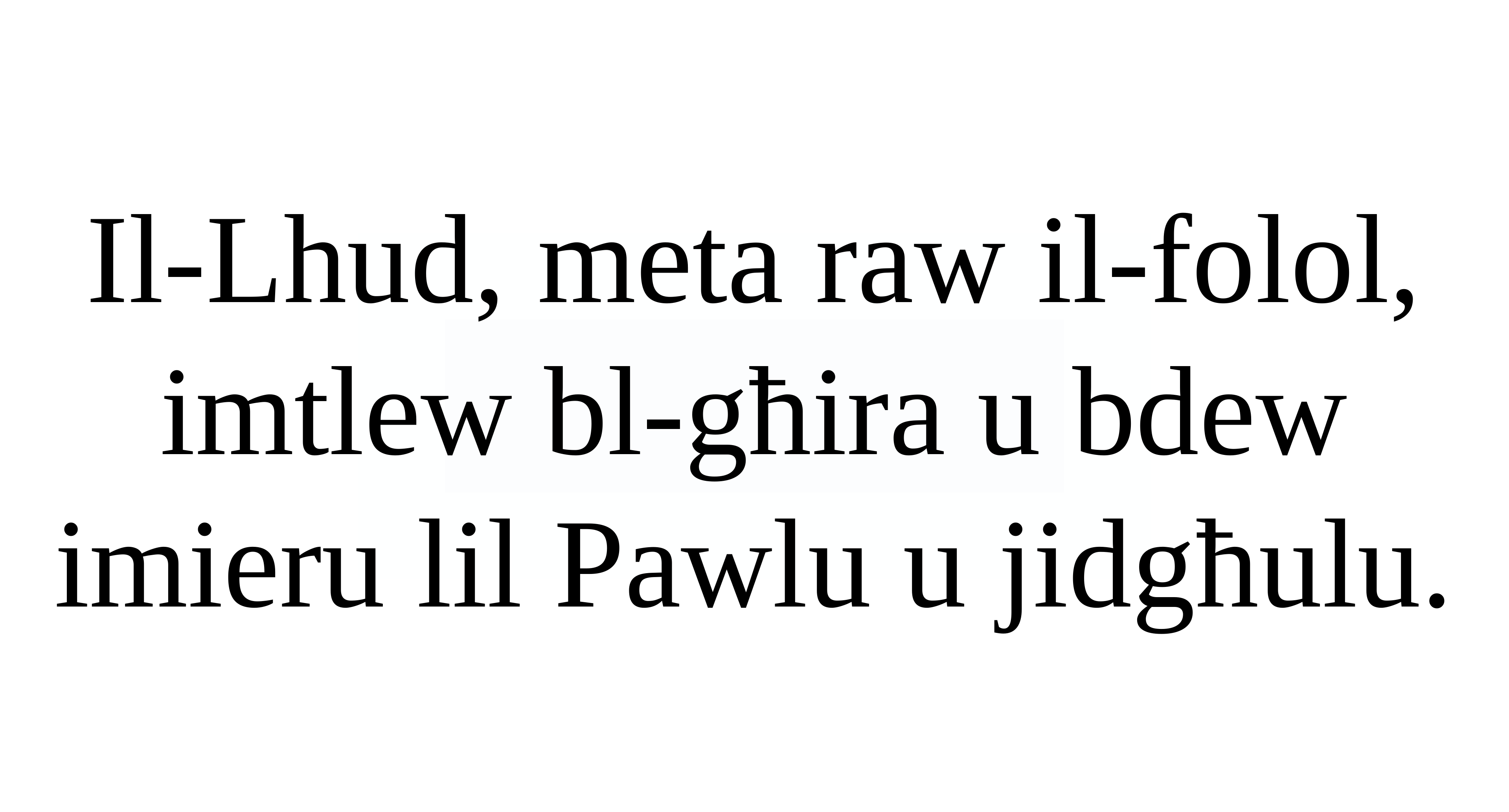

Il-Lhud, meta raw il-folol, imtlew bl-għira u bdew imieru lil Pawlu u jidgħulu.